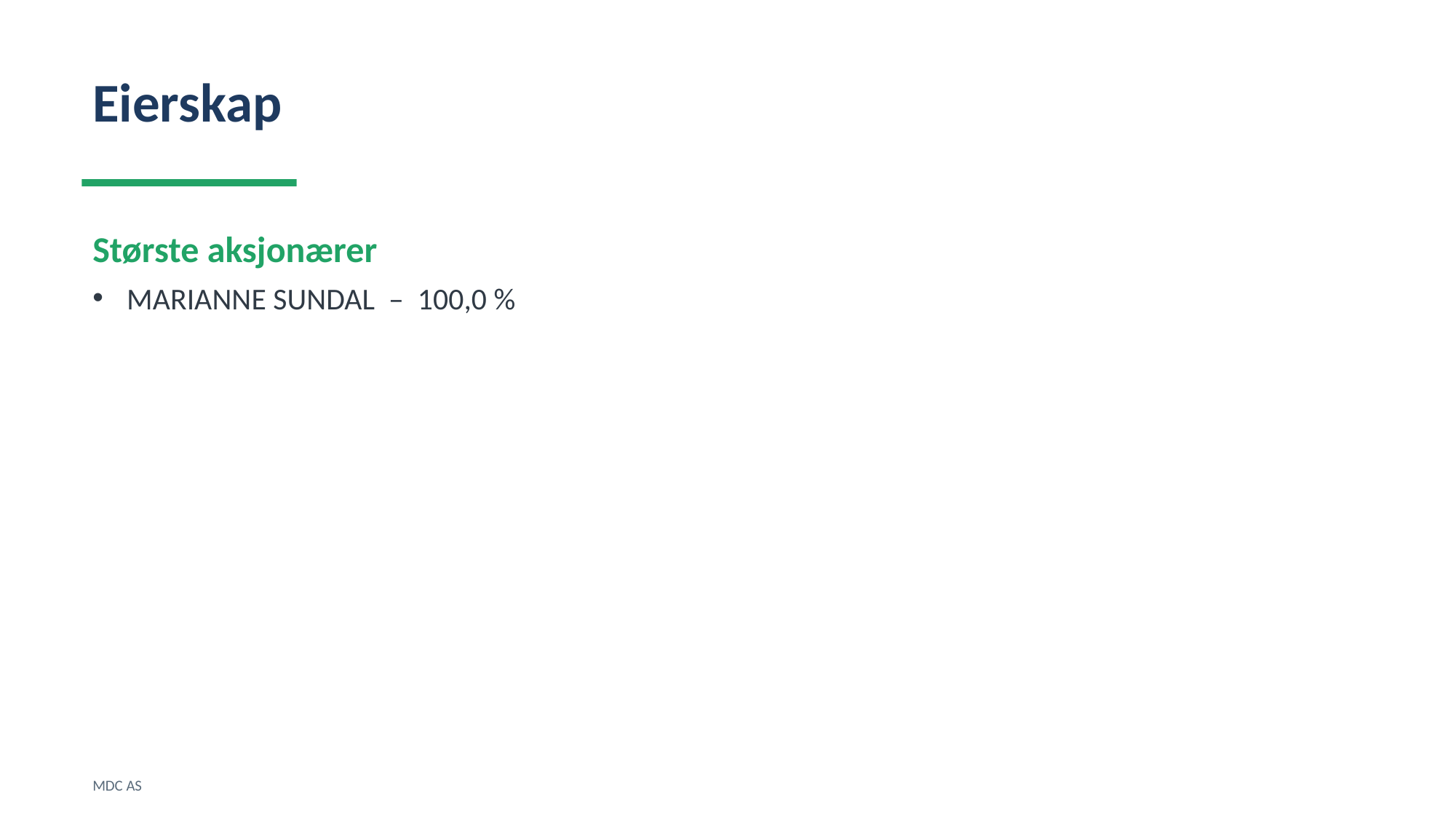

Eierskap

Største aksjonærer
MARIANNE SUNDAL  –  100,0 %
MDC AS